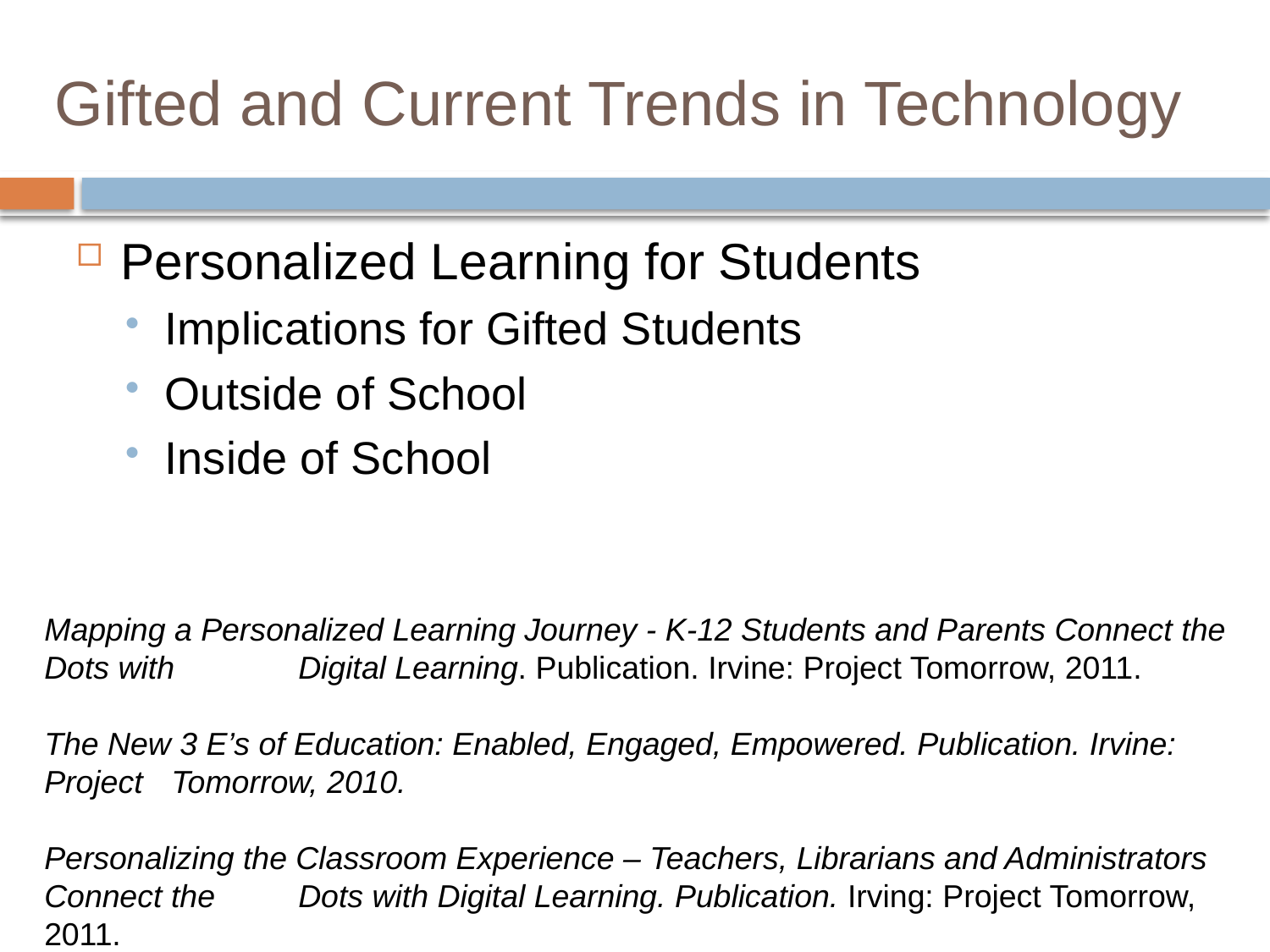

# Gifted and Current Trends in Technology
Personalized Learning for Students
Implications for Gifted Students
Outside of School
Inside of School
Mapping a Personalized Learning Journey - K-12 Students and Parents Connect the Dots with 	Digital Learning. Publication. Irvine: Project Tomorrow, 2011.

The New 3 E’s of Education: Enabled, Engaged, Empowered. Publication. Irvine: Project 	Tomorrow, 2010.

Personalizing the Classroom Experience – Teachers, Librarians and Administrators Connect the 	Dots with Digital Learning. Publication. Irving: Project Tomorrow, 2011.